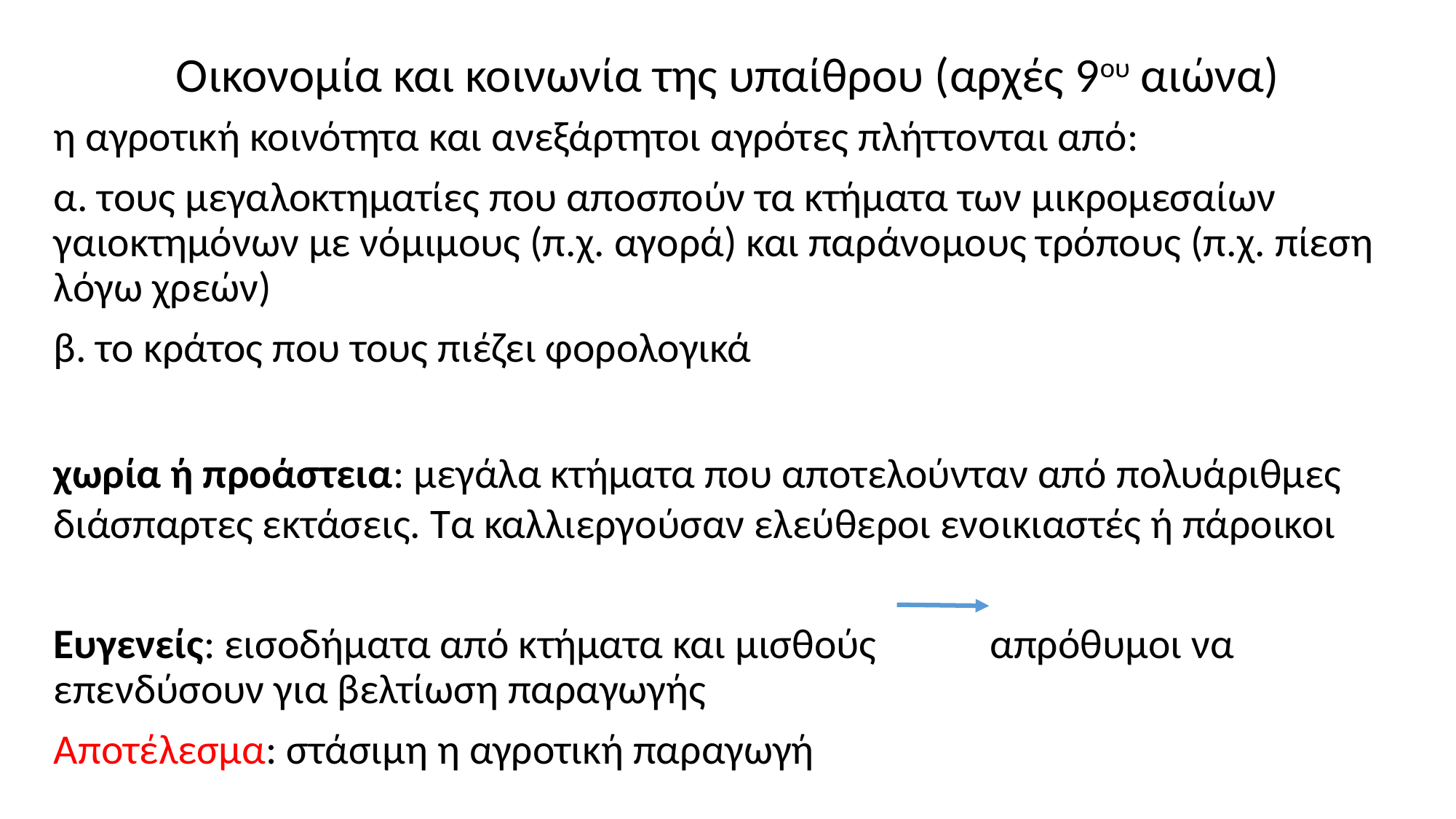

# Οικονομία και κοινωνία της υπαίθρου (αρχές 9ου αιώνα)
η αγροτική κοινότητα και ανεξάρτητοι αγρότες πλήττονται από:
α. τους μεγαλοκτηματίες που αποσπούν τα κτήματα των μικρομεσαίων γαιοκτημόνων με νόμιμους (π.χ. αγορά) και παράνομους τρόπους (π.χ. πίεση λόγω χρεών)
β. το κράτος που τους πιέζει φορολογικά

χωρία ή προάστεια: μεγάλα κτήματα που αποτελούνταν από πολυάριθμες διάσπαρτες εκτάσεις. Τα καλλιεργούσαν ελεύθεροι ενοικιαστές ή πάροικοι

Ευγενείς: εισοδήματα από κτήματα και μισθούς            απρόθυμοι να επενδύσουν για βελτίωση παραγωγής
Αποτέλεσμα: στάσιμη η αγροτική παραγωγή